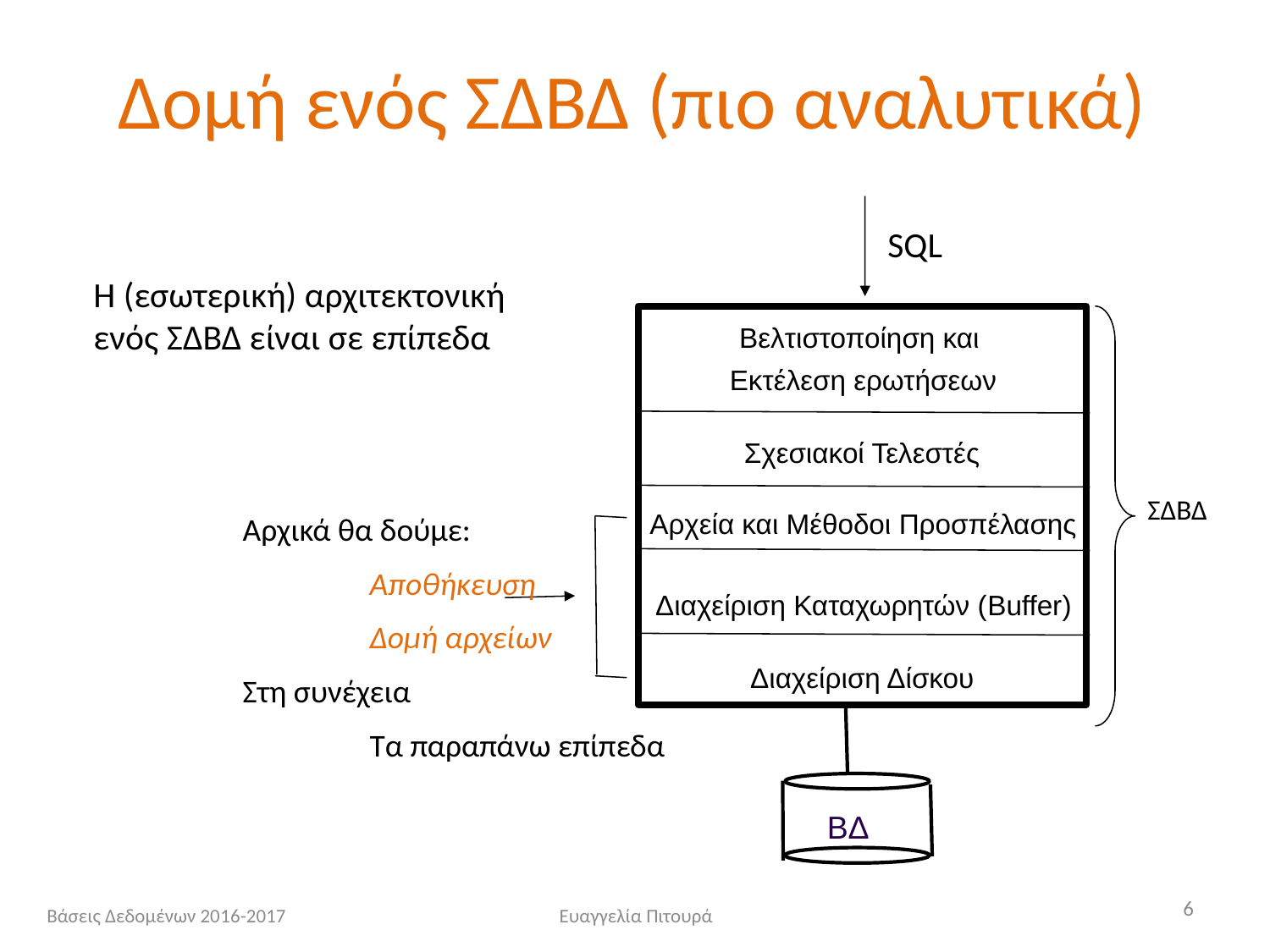

# Δομή ενός ΣΔΒΔ (πιο αναλυτικά)

SQL
Η (εσωτερική) αρχιτεκτονική ενός ΣΔΒΔ είναι σε επίπεδα

Βελτιστοποίηση και
Εκτέλεση ερωτήσεων

Σχεσιακοί Τελεστές

Αρχεία και Μέθοδοι Προσπέλασης

Διαχείριση Καταχωρητών (Buffer)

Διαχείριση Δίσκου

ΒΔ

ΣΔΒΔ
Αρχικά θα δούμε:
	Αποθήκευση
	Δομή αρχείων
Στη συνέχεια
	Τα παραπάνω επίπεδα

6
Βάσεις Δεδομένων 2016-2017
Ευαγγελία Πιτουρά